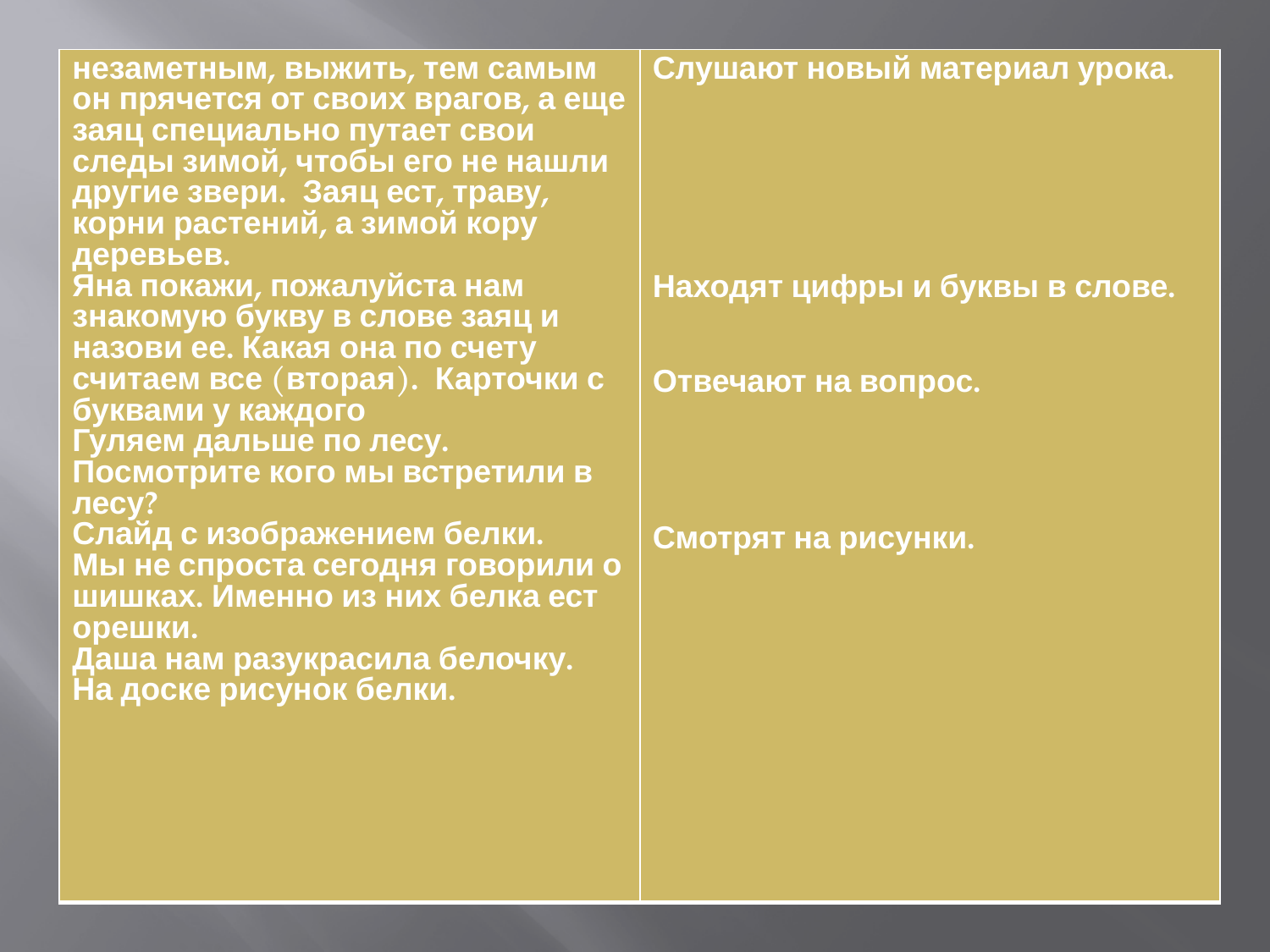

#
| незаметным, выжить, тем самым он прячется от своих врагов, а еще заяц специально путает свои следы зимой, чтобы его не нашли другие звери. Заяц ест, траву, корни растений, а зимой кору деревьев. Яна покажи, пожалуйста нам знакомую букву в слове заяц и назови ее. Какая она по счету считаем все (вторая). Карточки с буквами у каждого Гуляем дальше по лесу. Посмотрите кого мы встретили в лесу? Слайд с изображением белки. Мы не спроста сегодня говорили о шишках. Именно из них белка ест орешки. Даша нам разукрасила белочку. На доске рисунок белки. | Слушают новый материал урока.     Находят цифры и буквы в слове.     Отвечают на вопрос.     Смотрят на рисунки. |
| --- | --- |